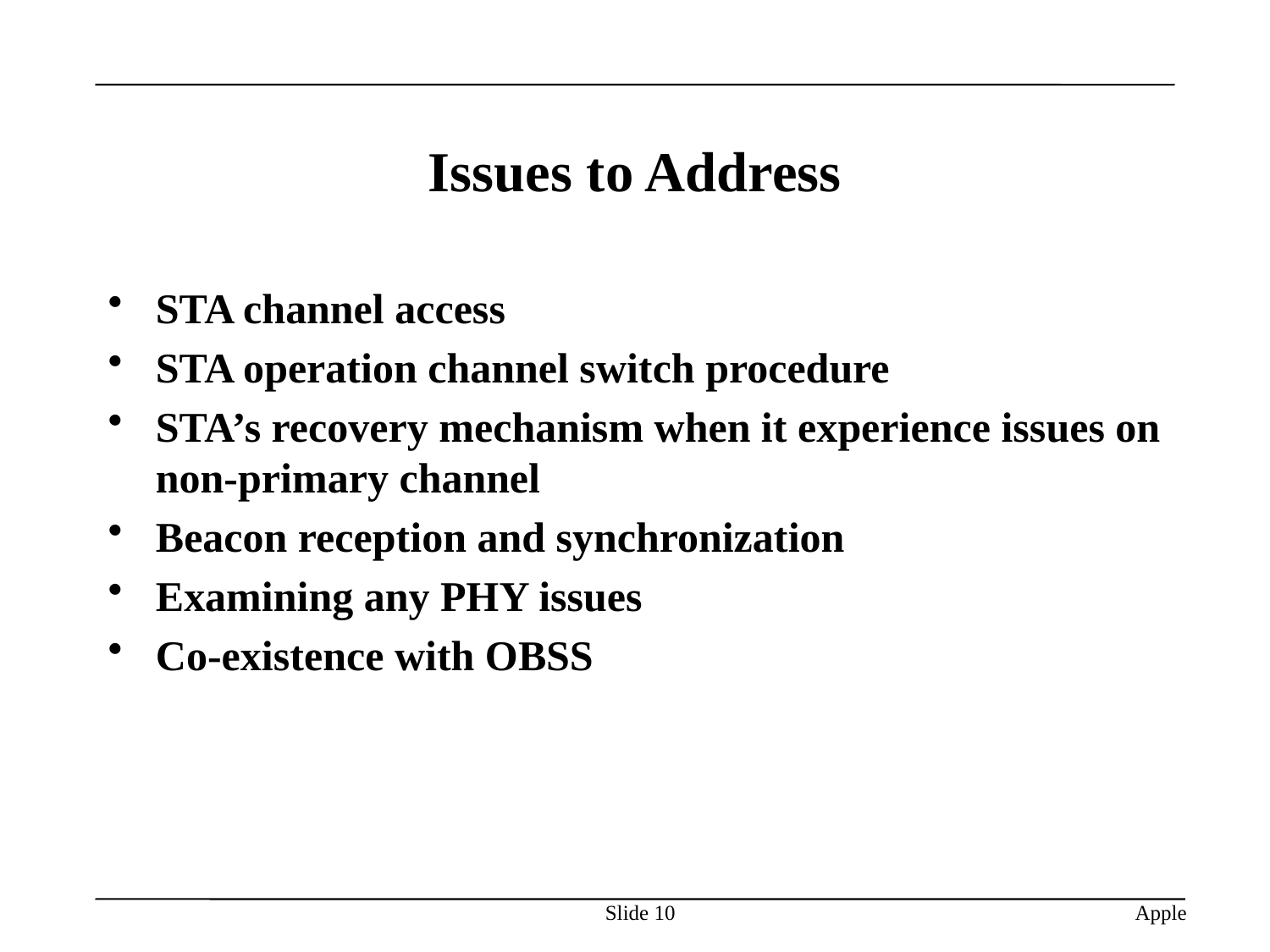

# Issues to Address
STA channel access
STA operation channel switch procedure
STA’s recovery mechanism when it experience issues on non-primary channel
Beacon reception and synchronization
Examining any PHY issues
Co-existence with OBSS

Slide 10
Apple